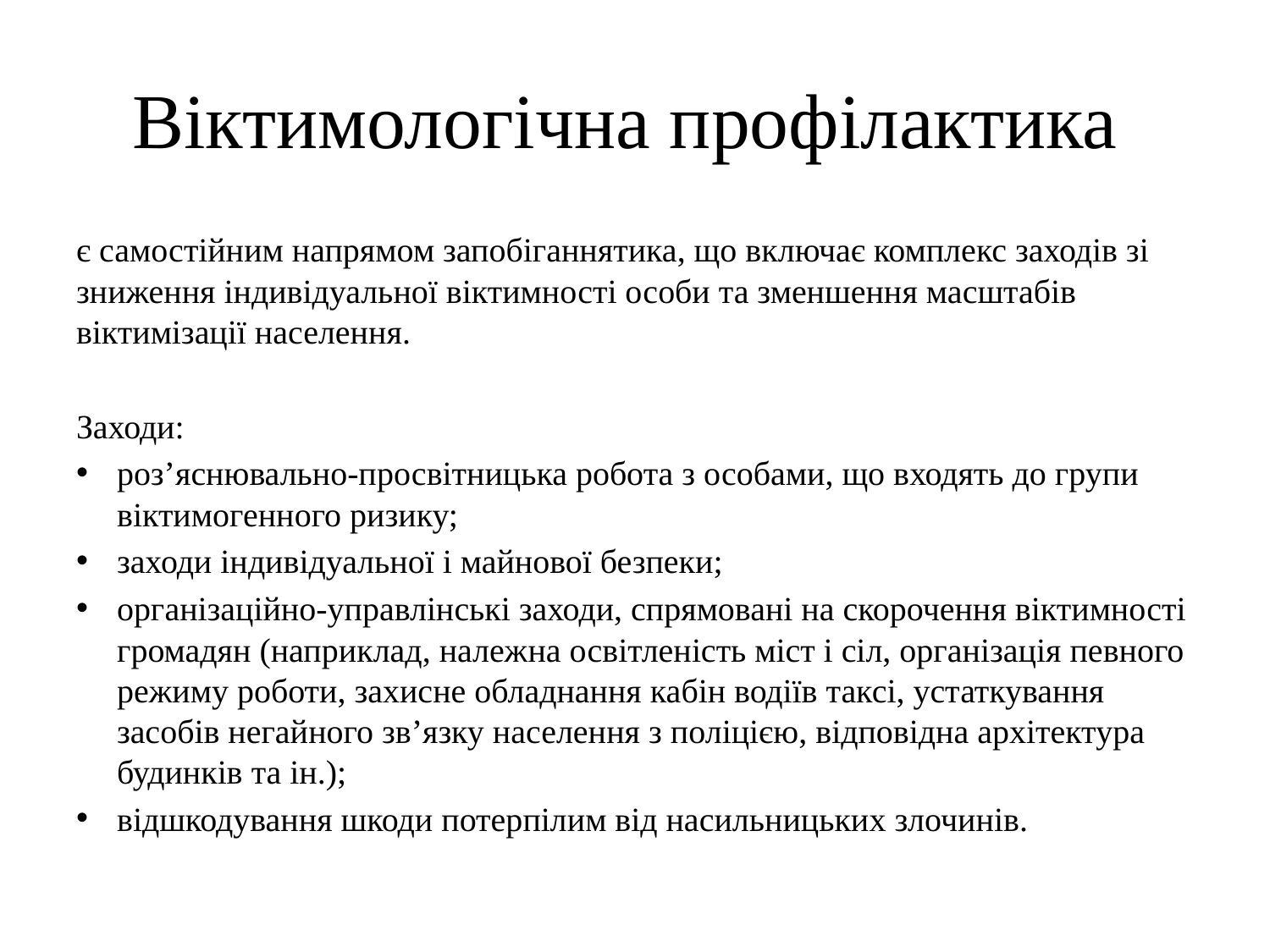

# Віктимологічна профілактика
є самостійним напрямом запобіганнятика, що включає комплекс заходів зі зниження індивідуальної віктимності особи та зменшення масштабів віктимізації населення.

Заходи:
роз’яснювально-просвітницька робота з особами, що входять до групи віктимогенного ризику;
заходи індивідуальної і майнової безпеки;
організаційно-управлінські заходи, спрямовані на скорочення віктимності громадян (наприклад, належна освітленість міст і сіл, організація певного режиму роботи, захисне обладнання кабін водіїв таксі, устаткування засобів негайного зв’язку населення з поліцією, відповідна архітектура будинків та ін.);
відшкодування шкоди потерпілим від насильницьких злочинів.